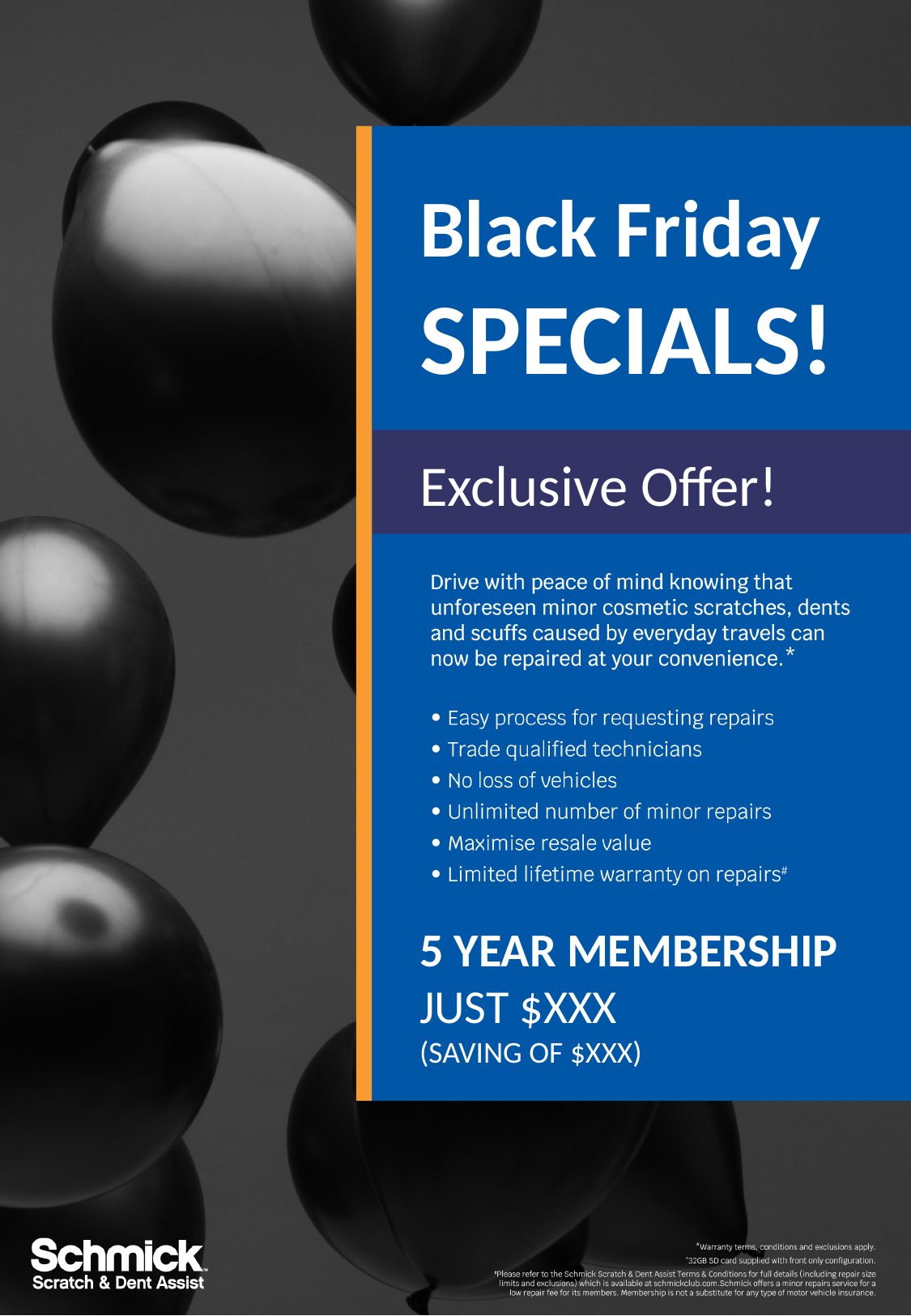

Black Friday
SPECIALS!
Exclusive Offer!
5 YEAR MEMBERSHIP JUST $XXX
(SAVING OF $XXX)